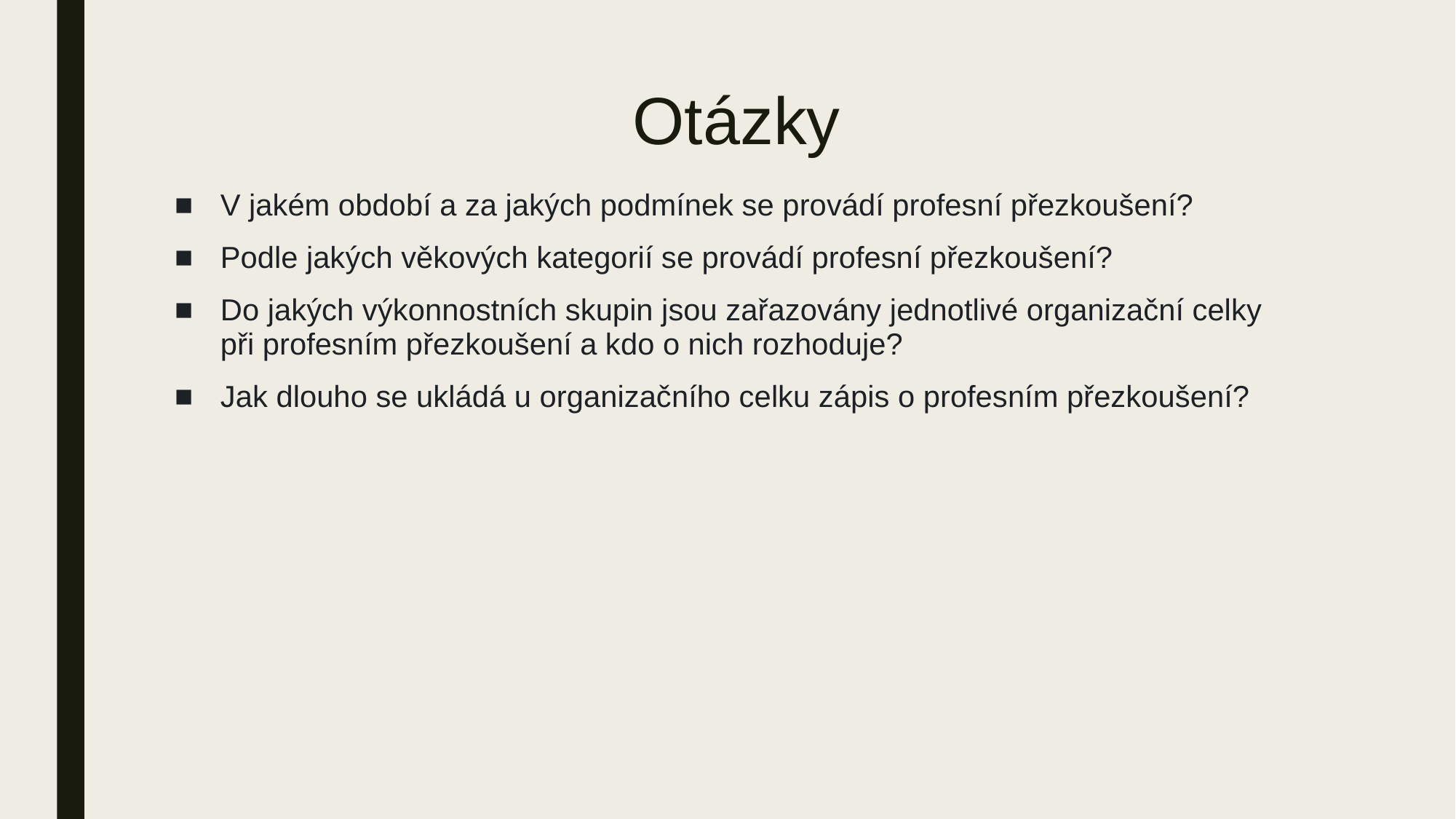

# Otázky
V jakém období a za jakých podmínek se provádí profesní přezkoušení?
Podle jakých věkových kategorií se provádí profesní přezkoušení?
Do jakých výkonnostních skupin jsou zařazovány jednotlivé organizační celky při profesním přezkoušení a kdo o nich rozhoduje?
Jak dlouho se ukládá u organizačního celku zápis o profesním přezkoušení?